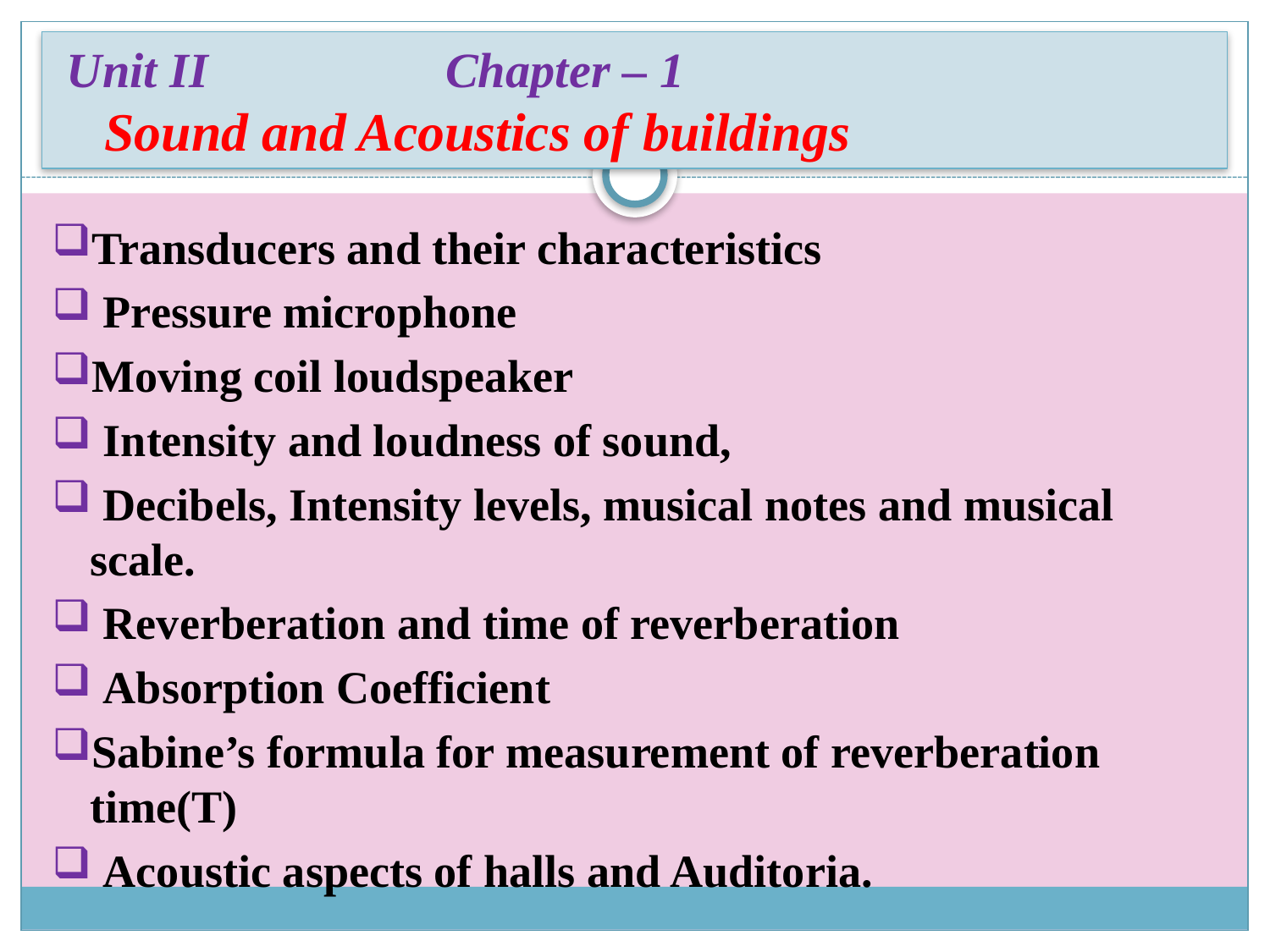

# Unit II                   Chapter – 1 Sound and Acoustics of buildings
Transducers and their characteristics
 Pressure microphone
Moving coil loudspeaker
 Intensity and loudness of sound,
 Decibels, Intensity levels, musical notes and musical scale.
 Reverberation and time of reverberation
 Absorption Coefficient
Sabine’s formula for measurement of reverberation time(T)
 Acoustic aspects of halls and Auditoria.